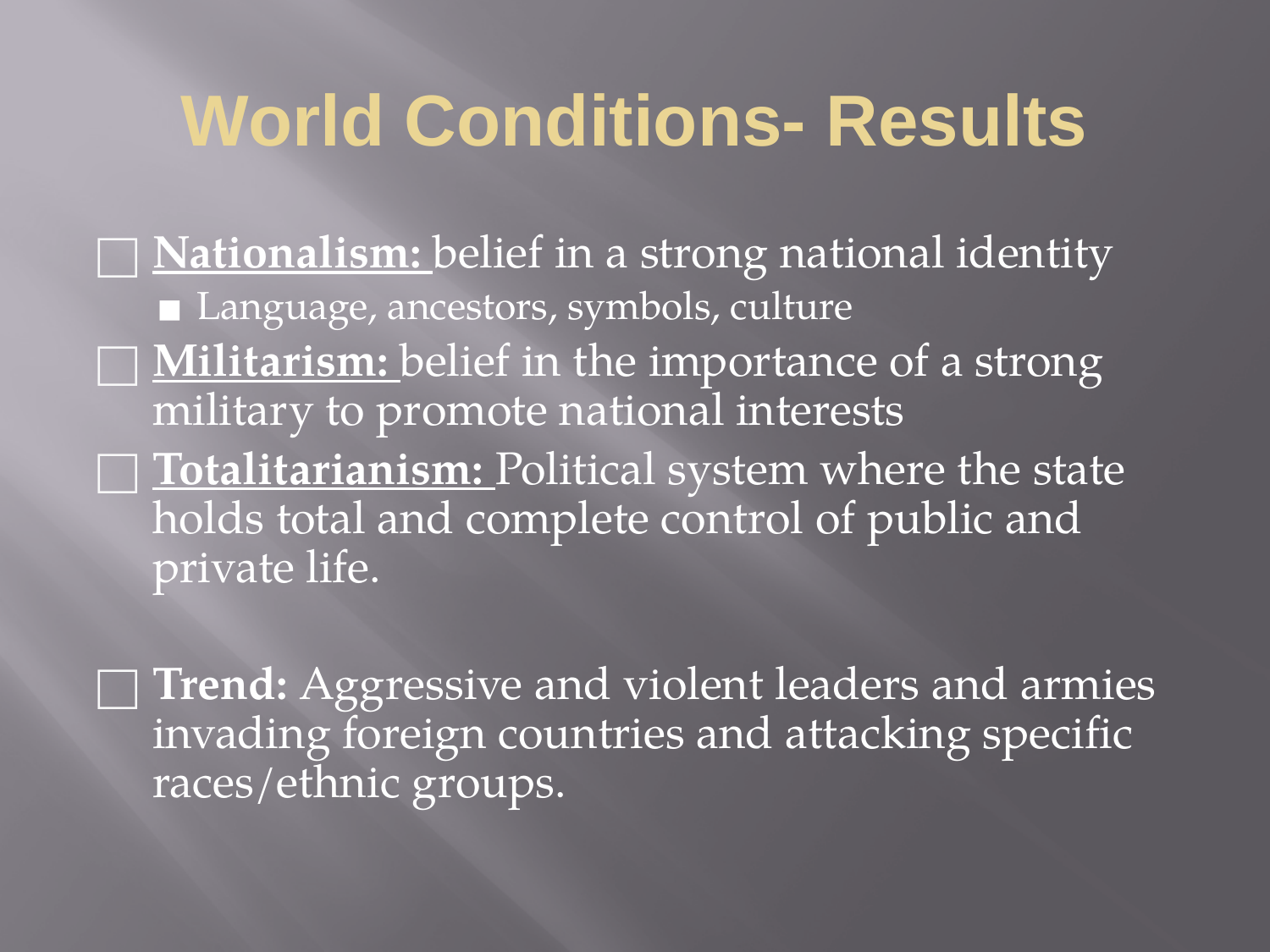

# World Conditions- Results
Nationalism: belief in a strong national identity
Language, ancestors, symbols, culture
Militarism: belief in the importance of a strong military to promote national interests
Totalitarianism: Political system where the state holds total and complete control of public and private life.

Trend: Aggressive and violent leaders and armies invading foreign countries and attacking specific races/ethnic groups.